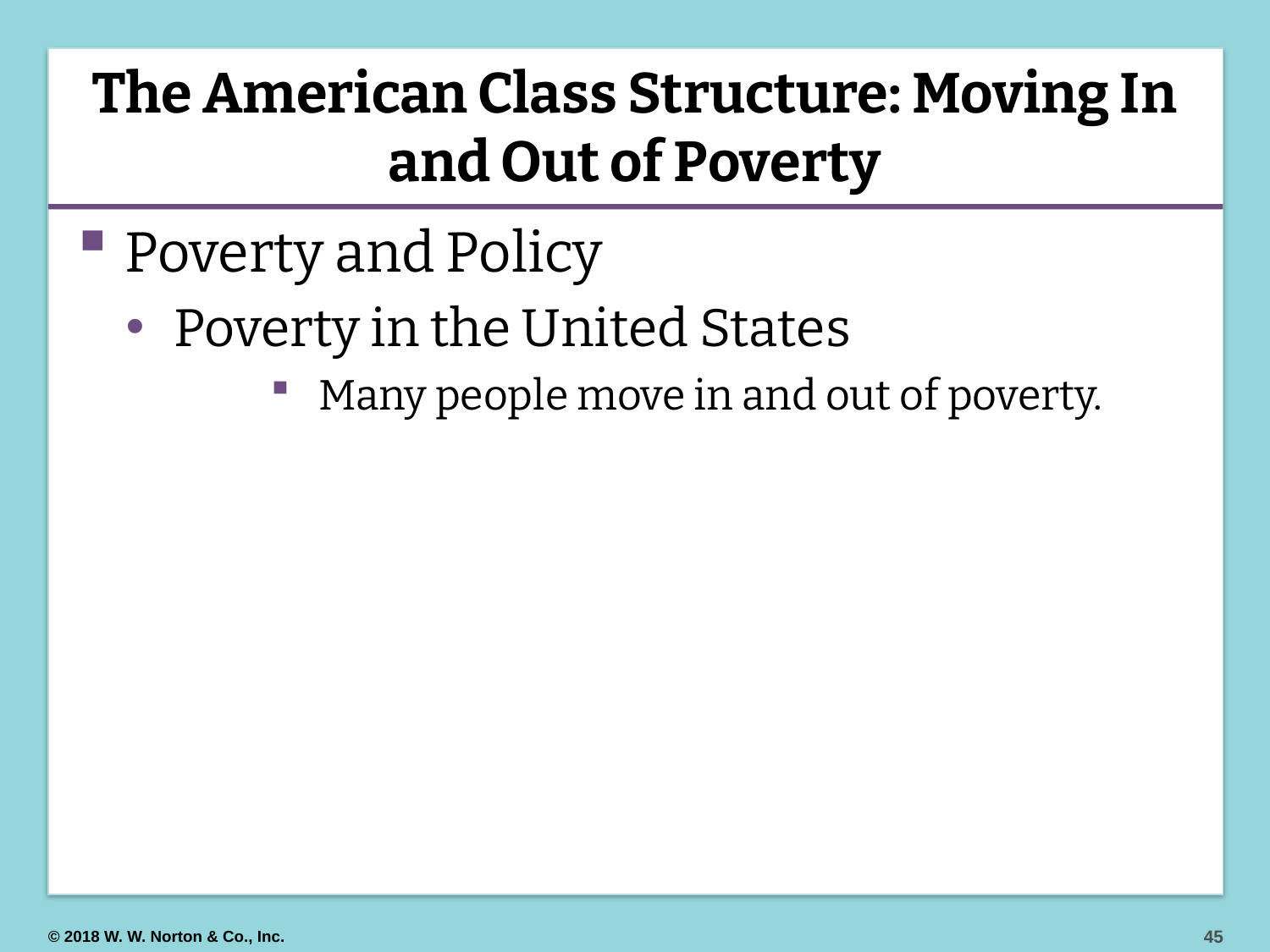

# The American Class Structure: Moving In and Out of Poverty
Poverty and Policy
Poverty in the United States
Many people move in and out of poverty.